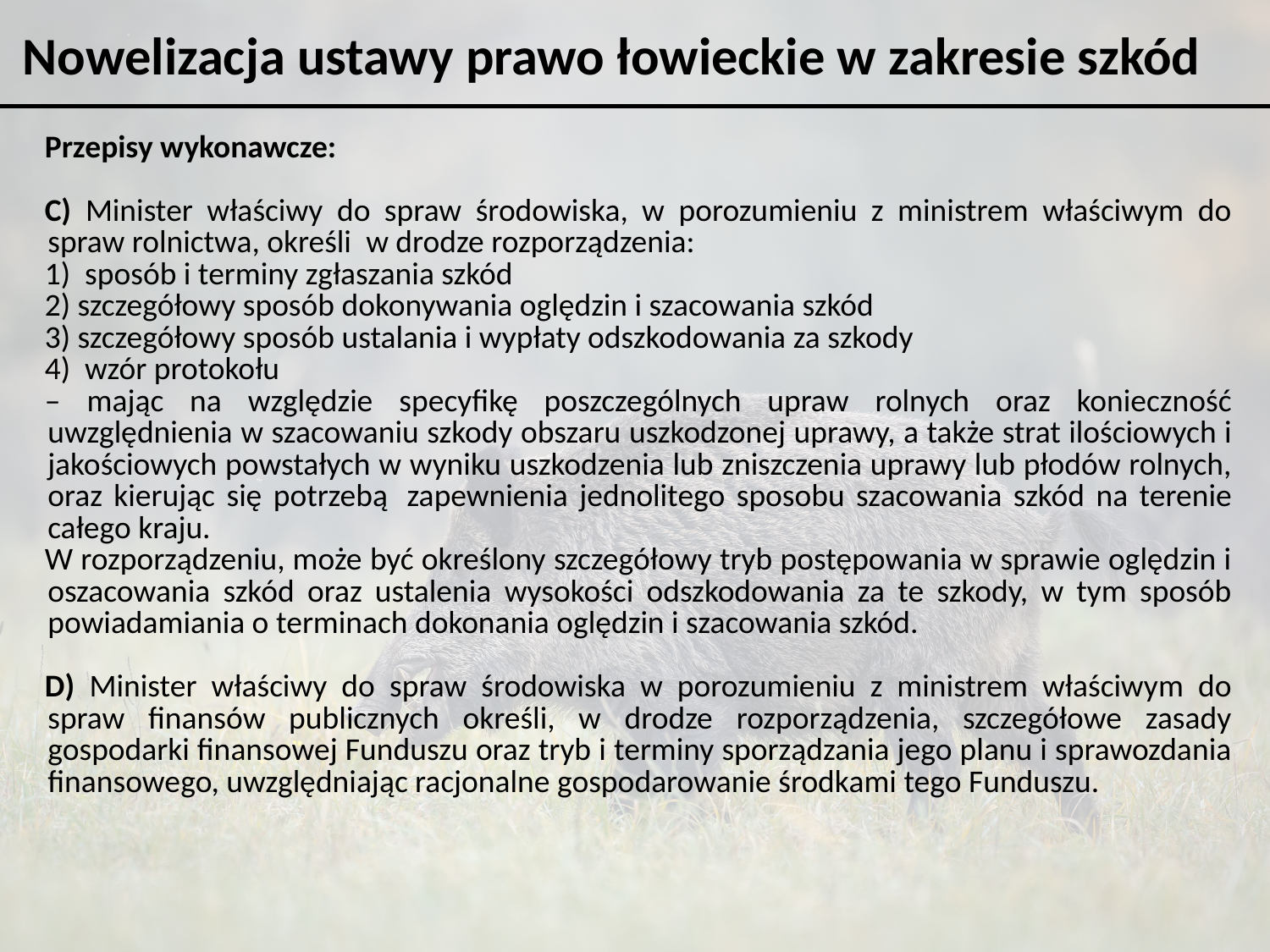

Nowelizacja ustawy prawo łowieckie w zakresie szkód
Przepisy wykonawcze:

C) Minister właściwy do spraw środowiska, w porozumieniu z ministrem właściwym do spraw rolnictwa, określi  w drodze rozporządzenia:
1)  sposób i terminy zgłaszania szkód
2) szczegółowy sposób dokonywania oględzin i szacowania szkód
3) szczegółowy sposób ustalania i wypłaty odszkodowania za szkody
4)  wzór protokołu
– mając na względzie specyfikę poszczególnych upraw rolnych oraz konieczność uwzględnienia w szacowaniu szkody obszaru uszkodzonej uprawy, a także strat ilościowych i jakościowych powstałych w wyniku uszkodzenia lub zniszczenia uprawy lub płodów rolnych, oraz kierując się potrzebą  zapewnienia jednolitego sposobu szacowania szkód na terenie całego kraju.
W rozporządzeniu, może być określony szczegółowy tryb postępowania w sprawie oględzin i oszacowania szkód oraz ustalenia wysokości odszkodowania za te szkody, w tym sposób powiadamiania o terminach dokonania oględzin i szacowania szkód.

D) Minister właściwy do spraw środowiska w porozumieniu z ministrem właściwym do spraw finansów publicznych określi, w drodze rozporządzenia, szczegółowe zasady gospodarki finansowej Funduszu oraz tryb i terminy sporządzania jego planu i sprawozdania finansowego, uwzględniając racjonalne gospodarowanie środkami tego Funduszu.